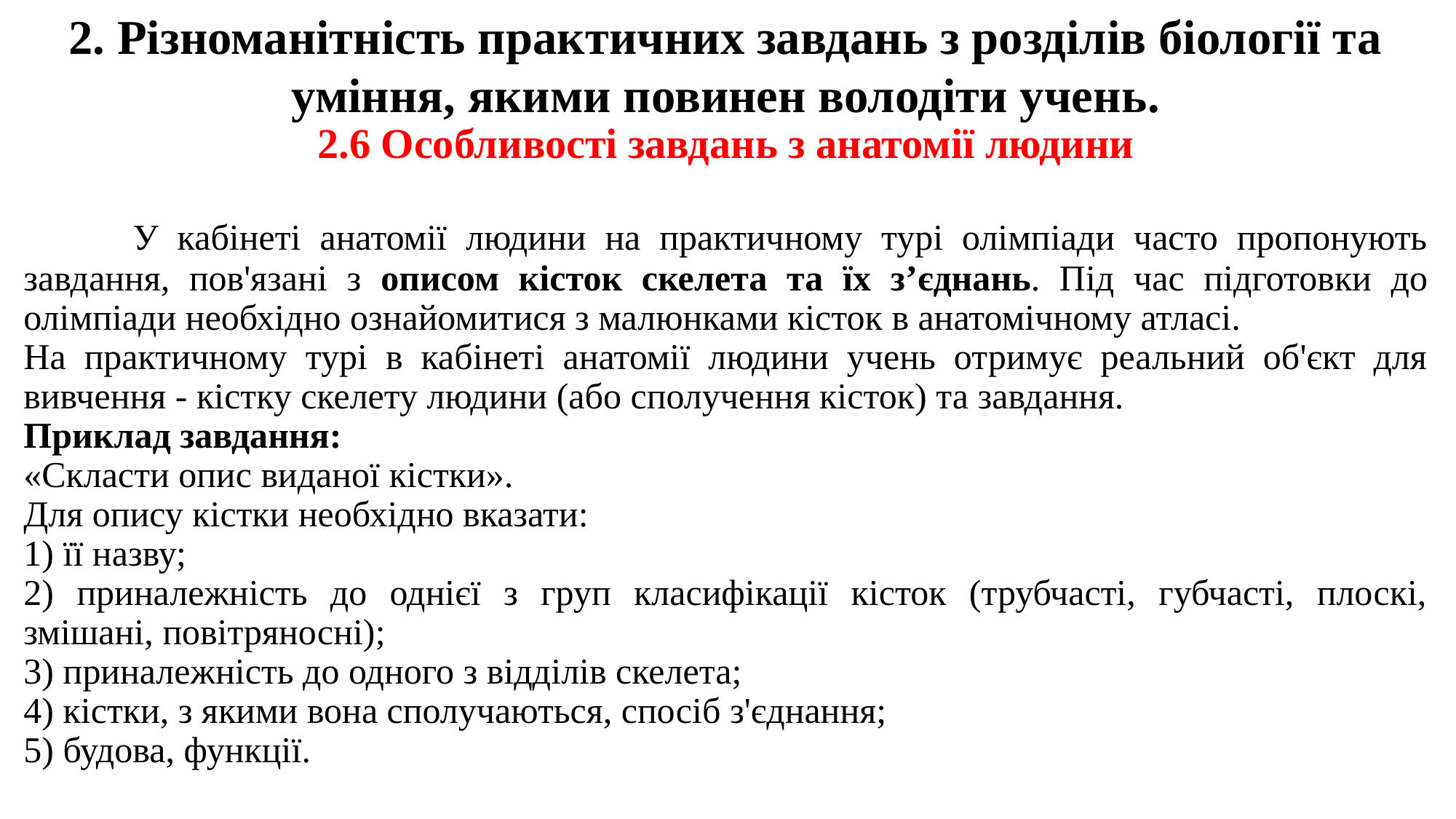

2. Різноманітність практичних завдань з розділів біології та уміння, якими повинен володіти учень.
2.6 Особливості завдань з анатомії людини

	У кабінеті анатомії людини на практичному турі олімпіади часто пропонують завдання, пов'язані з описом кісток скелета та їх з’єднань. Під час підготовки до олімпіади необхідно ознайомитися з малюнками кісток в анатомічному атласі.
На практичному турі в кабінеті анатомії людини учень отримує реальний об'єкт для вивчення - кістку скелету людини (або сполучення кісток) та завдання.
Приклад завдання:
«Скласти опис виданої кістки».
Для опису кістки необхідно вказати:
1) її назву;
2) приналежність до однієї з груп класифікації кісток (трубчасті, губчасті, плоскі, змішані, повітряносні);
3) приналежність до одного з відділів скелета;
4) кістки, з якими вона сполучаються, спосіб з'єднання;
5) будова, функції.